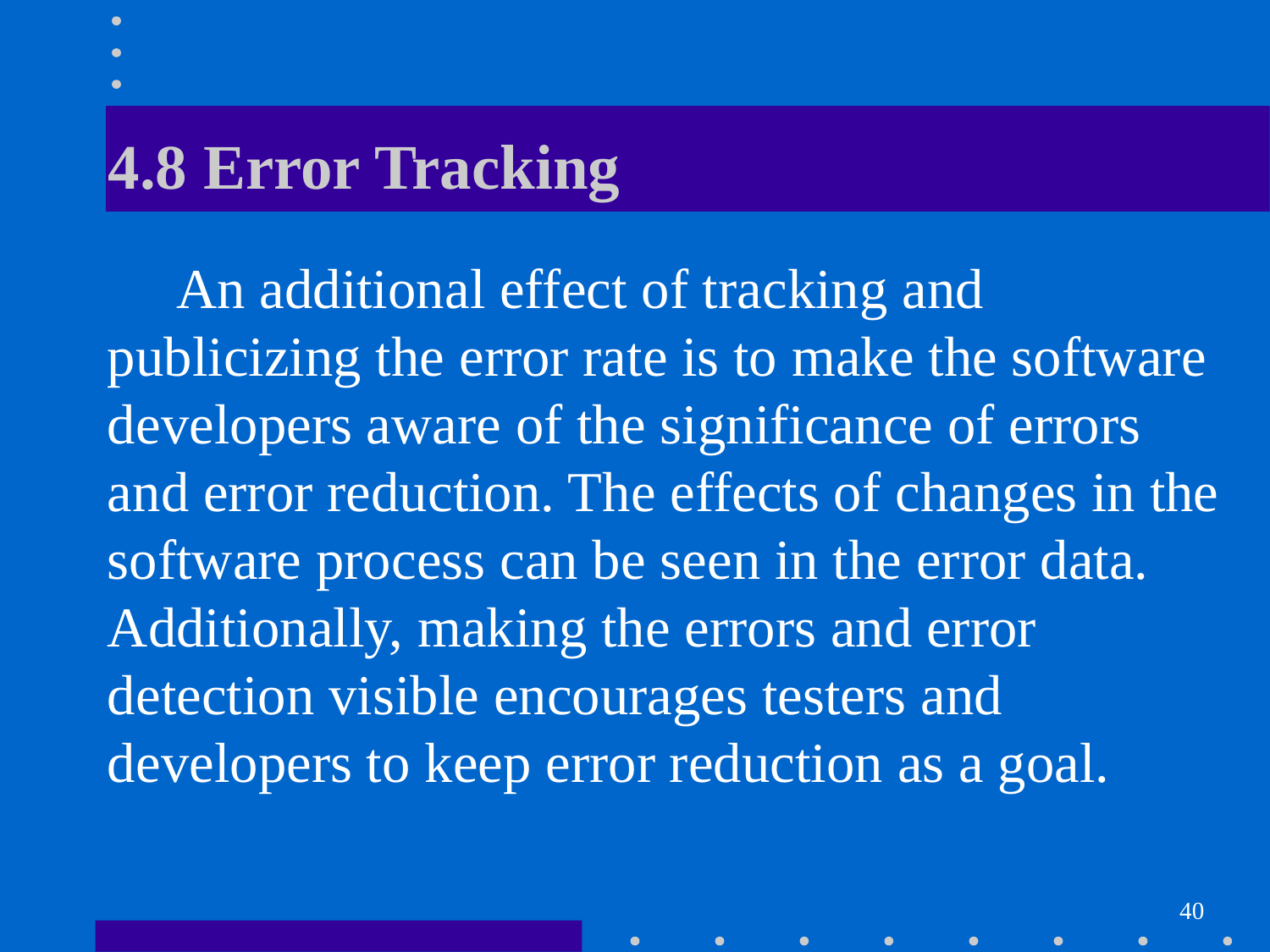

# 4.8 Error Tracking
     An additional effect of tracking and publicizing the error rate is to make the software developers aware of the significance of errors and error reduction. The effects of changes in the software process can be seen in the error data. Additionally, making the errors and error detection visible encourages testers and developers to keep error reduction as a goal.